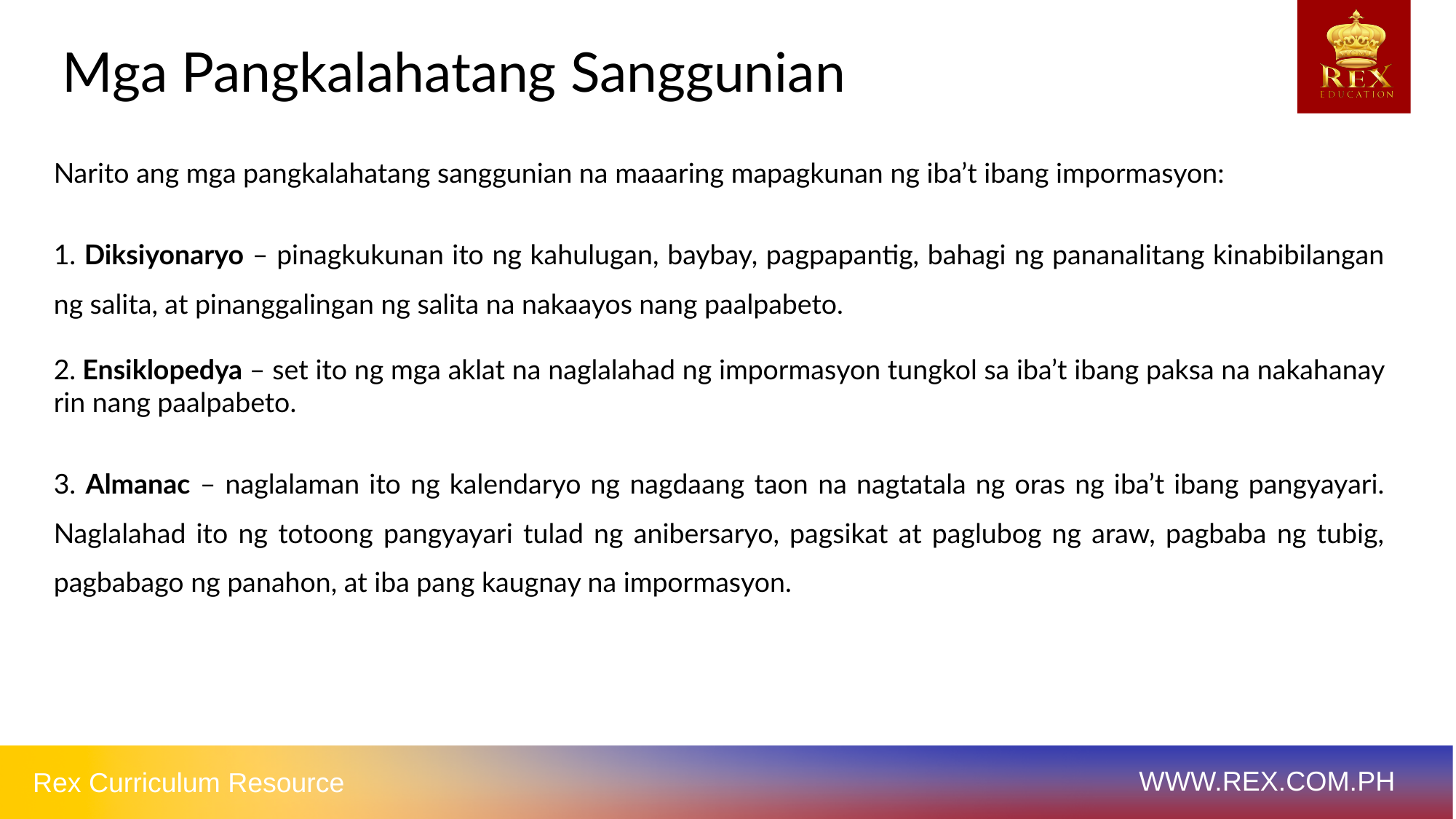

Mga Pangkalahatang Sanggunian
Narito ang mga pangkalahatang sanggunian na maaaring mapagkunan ng iba’t ibang impormasyon:

1. Diksiyonaryo – pinagkukunan ito ng kahulugan, baybay, pagpapantig, bahagi ng pananalitang kinabibilangan ng salita, at pinanggalingan ng salita na nakaayos nang paalpabeto.

2. Ensiklopedya – set ito ng mga aklat na naglalahad ng impormasyon tungkol sa iba’t ibang paksa na nakahanay rin nang paalpabeto.

3. Almanac – naglalaman ito ng kalendaryo ng nagdaang taon na nagtatala ng oras ng iba’t ibang pangyayari. Naglalahad ito ng totoong pangyayari tulad ng anibersaryo, pagsikat at paglubog ng araw, pagbaba ng tubig, pagbabago ng panahon, at iba pang kaugnay na impormasyon.